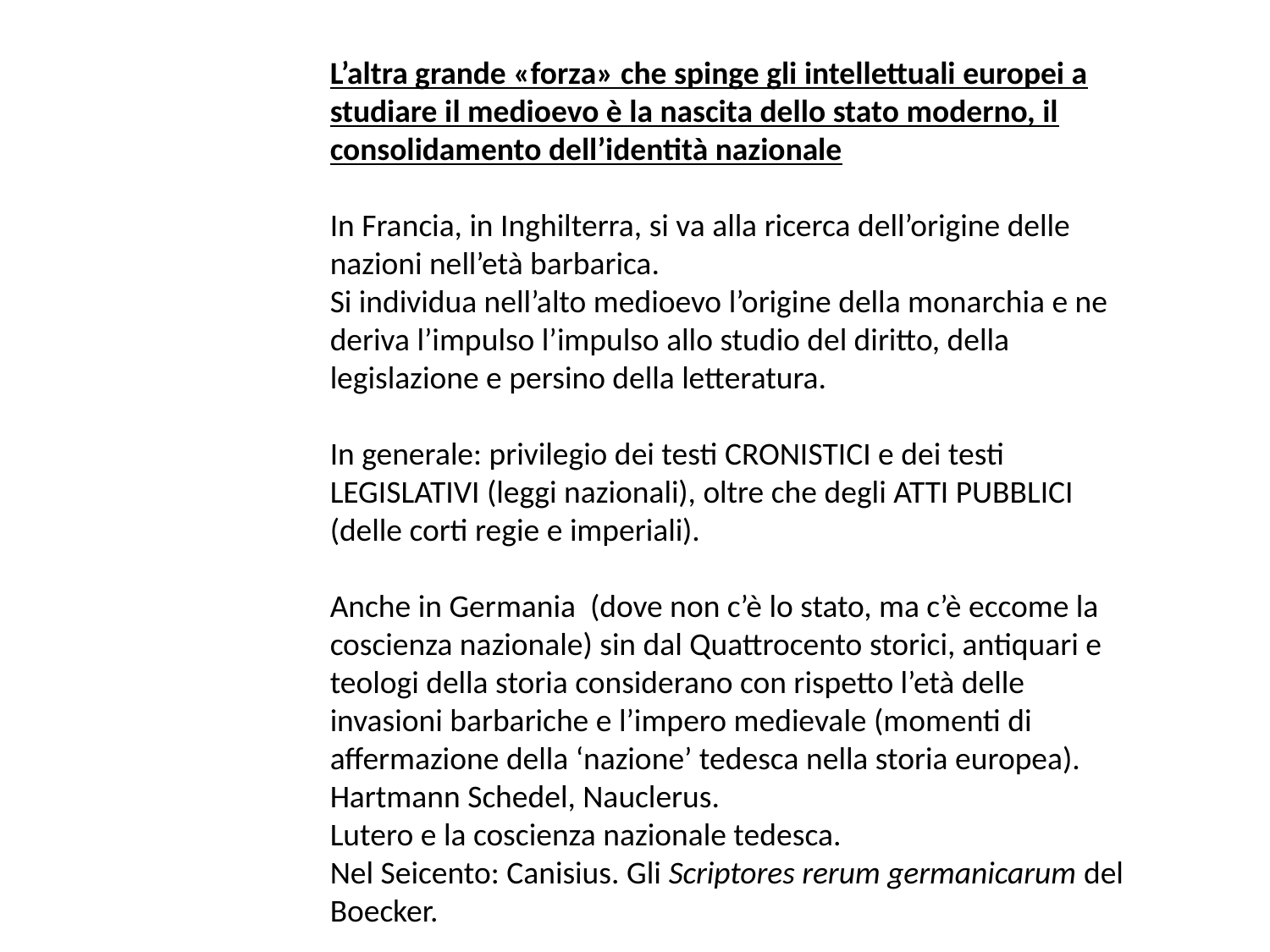

L’altra grande «forza» che spinge gli intellettuali europei a studiare il medioevo è la nascita dello stato moderno, il consolidamento dell’identità nazionale

In Francia, in Inghilterra, si va alla ricerca dell’origine delle nazioni nell’età barbarica.
Si individua nell’alto medioevo l’origine della monarchia e ne deriva l’impulso l’impulso allo studio del diritto, della legislazione e persino della letteratura.

In generale: privilegio dei testi CRONISTICI e dei testi LEGISLATIVI (leggi nazionali), oltre che degli ATTI PUBBLICI (delle corti regie e imperiali).

Anche in Germania  (dove non c’è lo stato, ma c’è eccome la coscienza nazionale) sin dal Quattrocento storici, antiquari e teologi della storia considerano con rispetto l’età delle invasioni barbariche e l’impero medievale (momenti di affermazione della ‘nazione’ tedesca nella storia europea). Hartmann Schedel, Nauclerus.
Lutero e la coscienza nazionale tedesca.
Nel Seicento: Canisius. Gli Scriptores rerum germanicarum del Boecker.